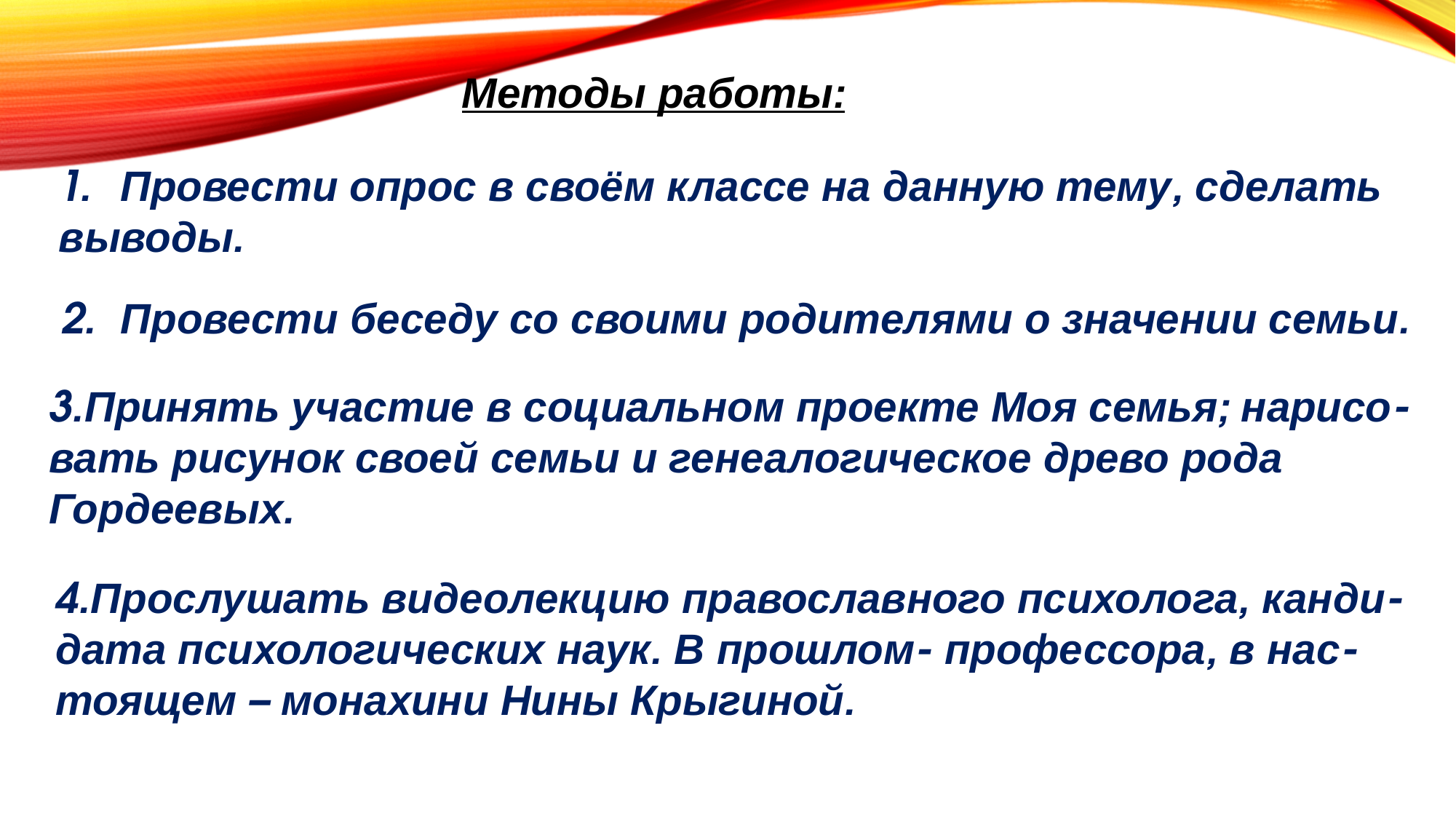

Методы работы:
Провести опрос в своём классе на данную тему, сделать
выводы.

2.  Провести беседу со своими родителями о значении семьи.
3.Принять участие в социальном проекте Моя семья; нарисо-
вать рисунок своей семьи и генеалогическое древо рода
Гордеевых.
4.Прослушать видеолекцию православного психолога, канди-
дата психологических наук. В прошлом- профессора, в нас-
тоящем – монахини Нины Крыгиной.